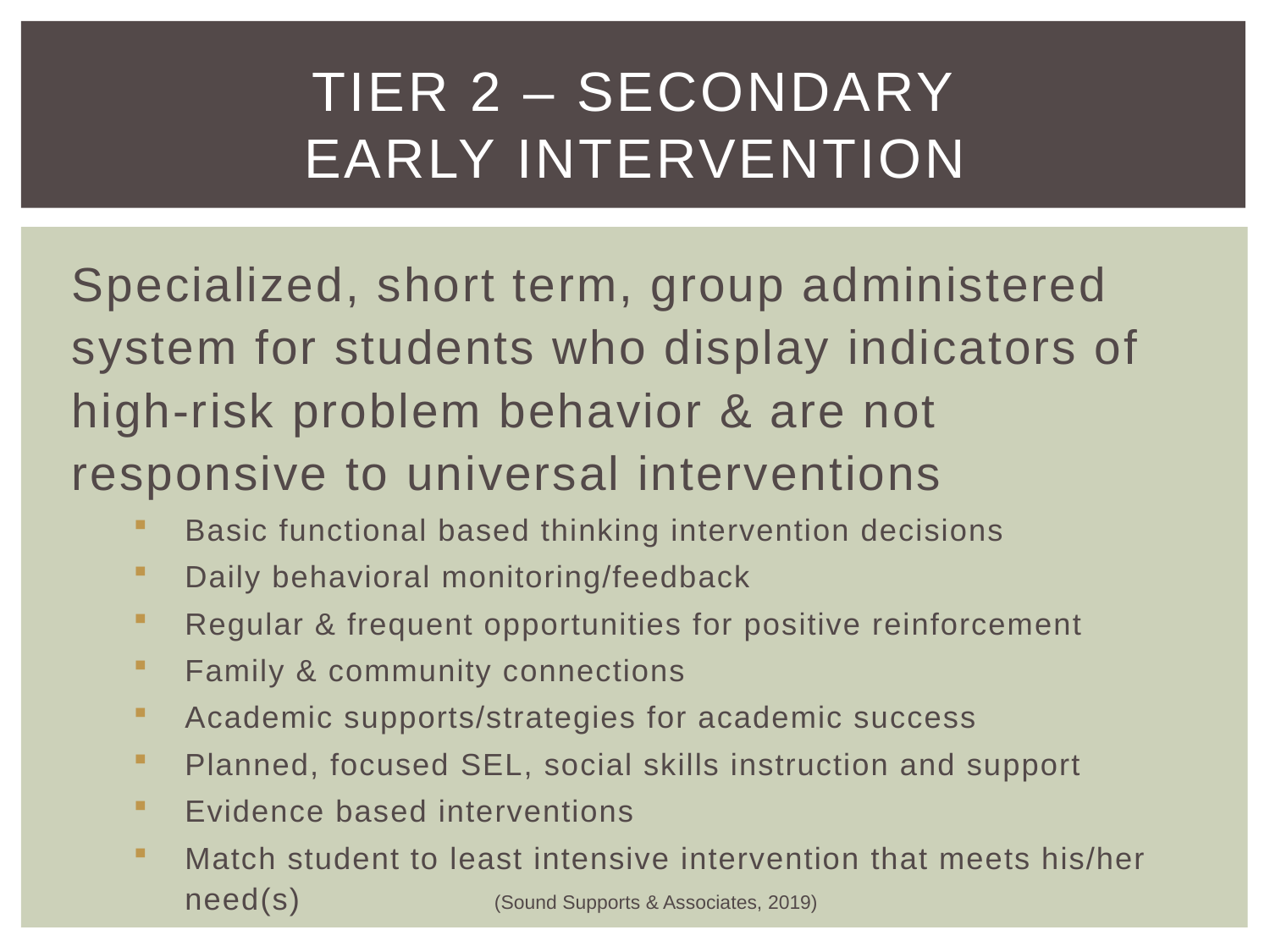

# Tier 2 – Secondary Early intervention
Specialized, short term, group administered system for students who display indicators of  high-risk problem behavior & are not responsive to universal interventions
Basic functional based thinking intervention decisions
Daily behavioral monitoring/feedback
Regular & frequent opportunities for positive reinforcement
Family & community connections
Academic supports/strategies for academic success
Planned, focused SEL, social skills instruction and support
Evidence based interventions
Match student to least intensive intervention that meets his/her need(s)

(Sound Supports & Associates, 2019)